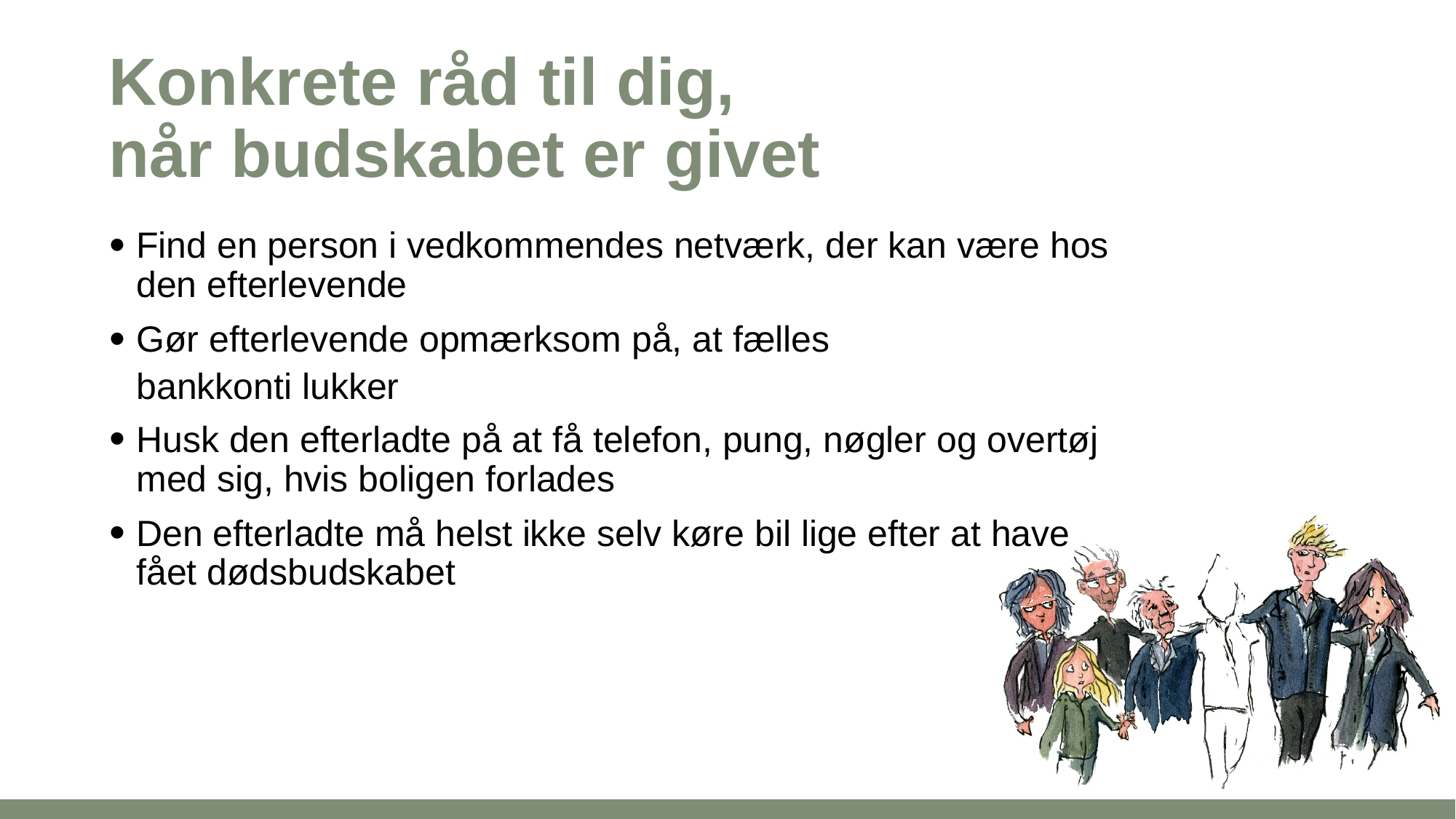

Konkrete råd til dig,
når budskabet er givet
Find en person i vedkommendes netværk, der kan være hos den efterlevende
Gør efterlevende opmærksom på, at fælles
bankkonti lukker
Husk den efterladte på at få telefon, pung, nøgler og overtøj med sig, hvis boligen forlades
Den efterladte må helst ikke selv køre bil lige efter at have fået dødsbudskabet